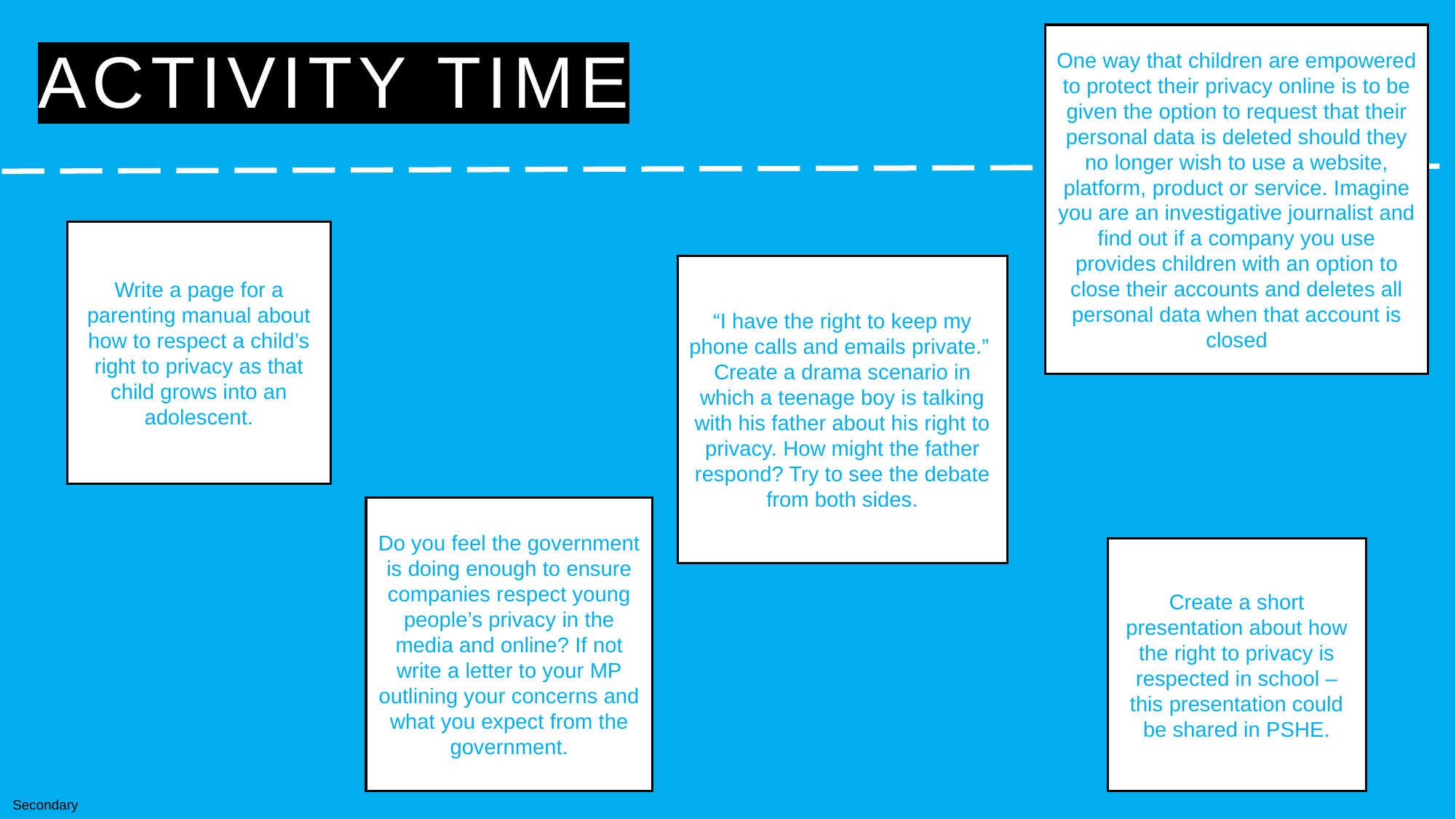

# Activity time
One way that children are empowered to protect their privacy online is to be given the option to request that their personal data is deleted should they no longer wish to use a website, platform, product or service. Imagine you are an investigative journalist and find out if a company you use provides children with an option to close their accounts and deletes all personal data when that account is closed
Write a page for a parenting manual about how to respect a child’s right to privacy as that child grows into an adolescent.
“I have the right to keep my phone calls and emails private.”  Create a drama scenario in which a teenage boy is talking with his father about his right to privacy. How might the father respond? Try to see the debate from both sides.
Do you feel the government is doing enough to ensure companies respect young people’s privacy in the media and online? If not write a letter to your MP outlining your concerns and what you expect from the government.
Create a short presentation about how the right to privacy is respected in school – this presentation could be shared in PSHE.
Secondary